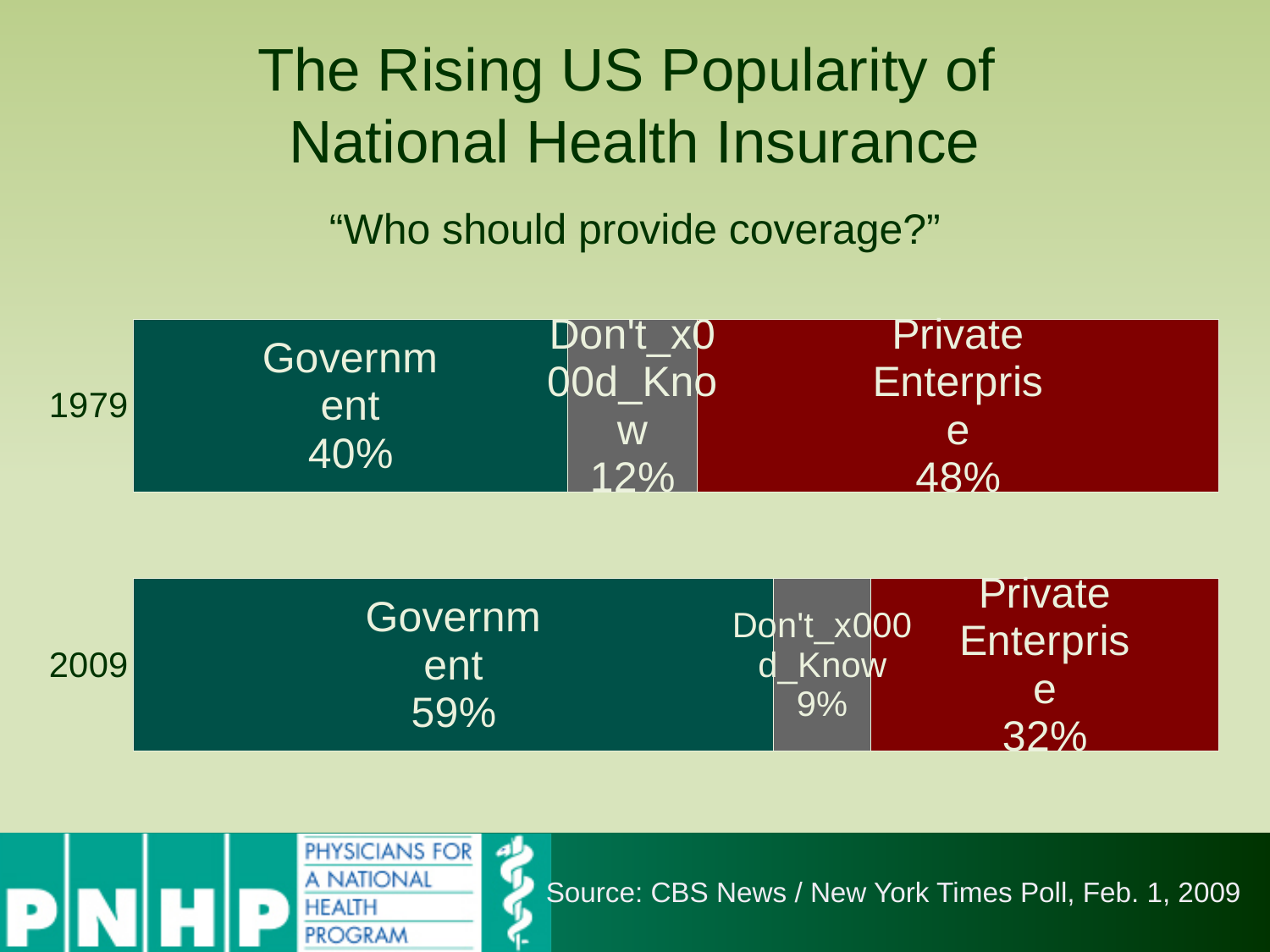

# The Rising US Popularity of National Health Insurance
“Who should provide coverage?”

### Chart

| Category | Government | Don't_x000d_Know | Private Enterprise |
|---|---|---|---|
| 2009 | 0.59 | 0.09 | 0.32 |
| 1979 | 0.4 | 0.12 | 0.48 |
Source: CBS News / New York Times Poll, Feb. 1, 2009